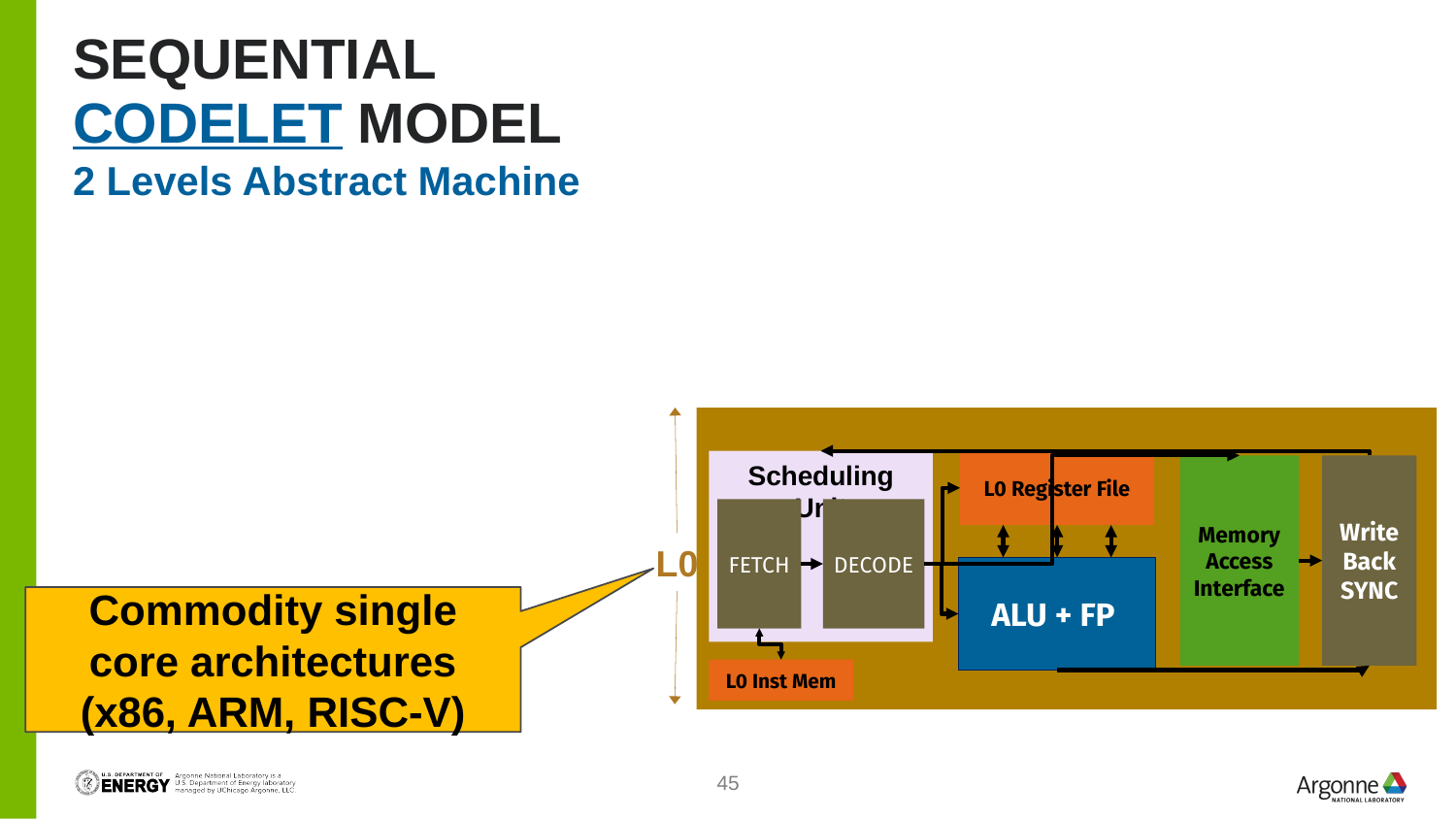

# Sequential CODELET Model
2 Levels Abstract Machine

Scheduling Unit
L0 Register File
Memory Access Interface
Write Back
SYNC
FETCH
DECODE
L0
ALU + FP
Commodity single core architectures
(x86, ARM, RISC-V)
L0 Inst Mem
45